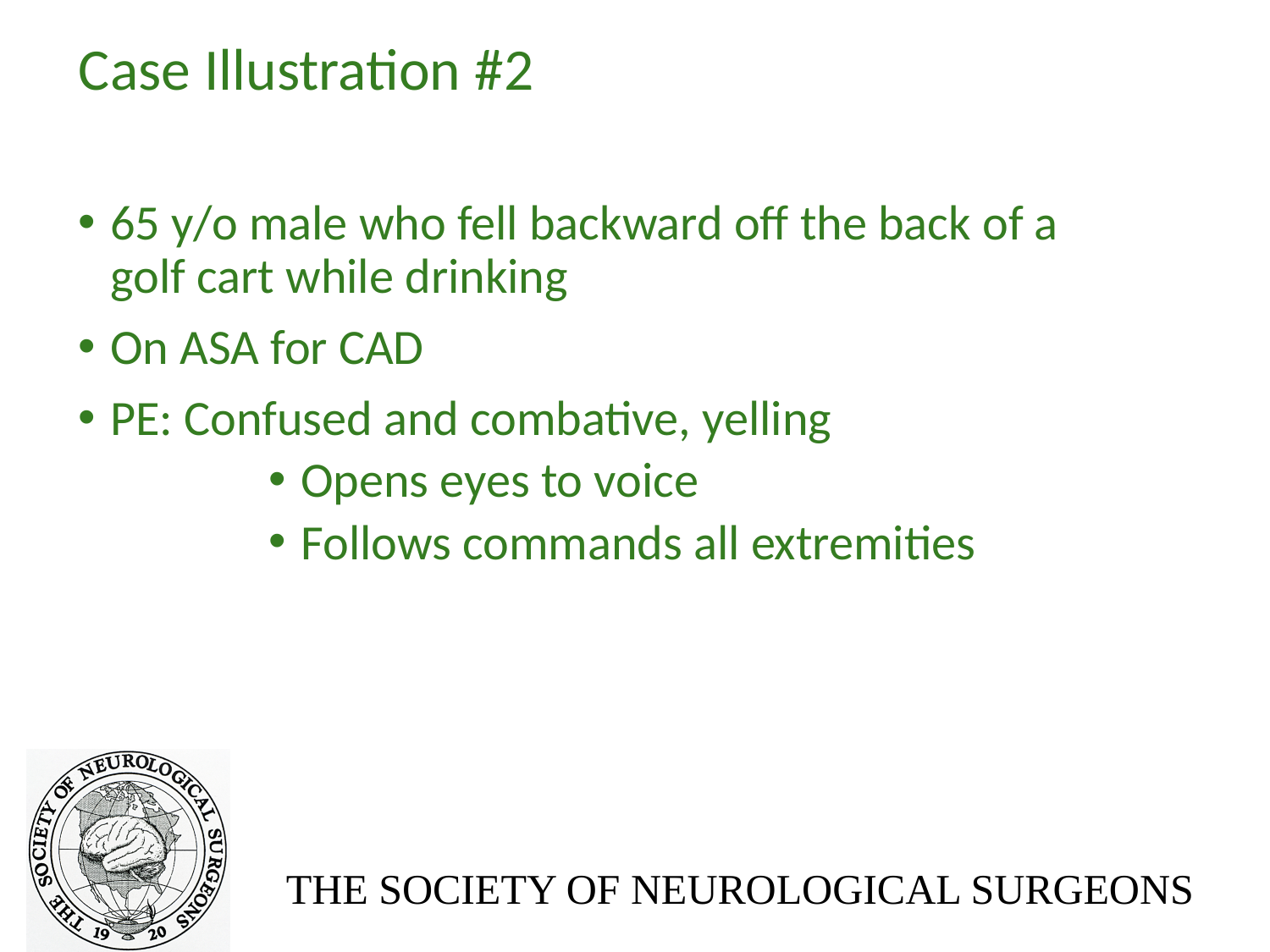

# Case Illustration #2
65 y/o male who fell backward off the back of a golf cart while drinking
On ASA for CAD
PE: Confused and combative, yelling
Opens eyes to voice
Follows commands all extremities